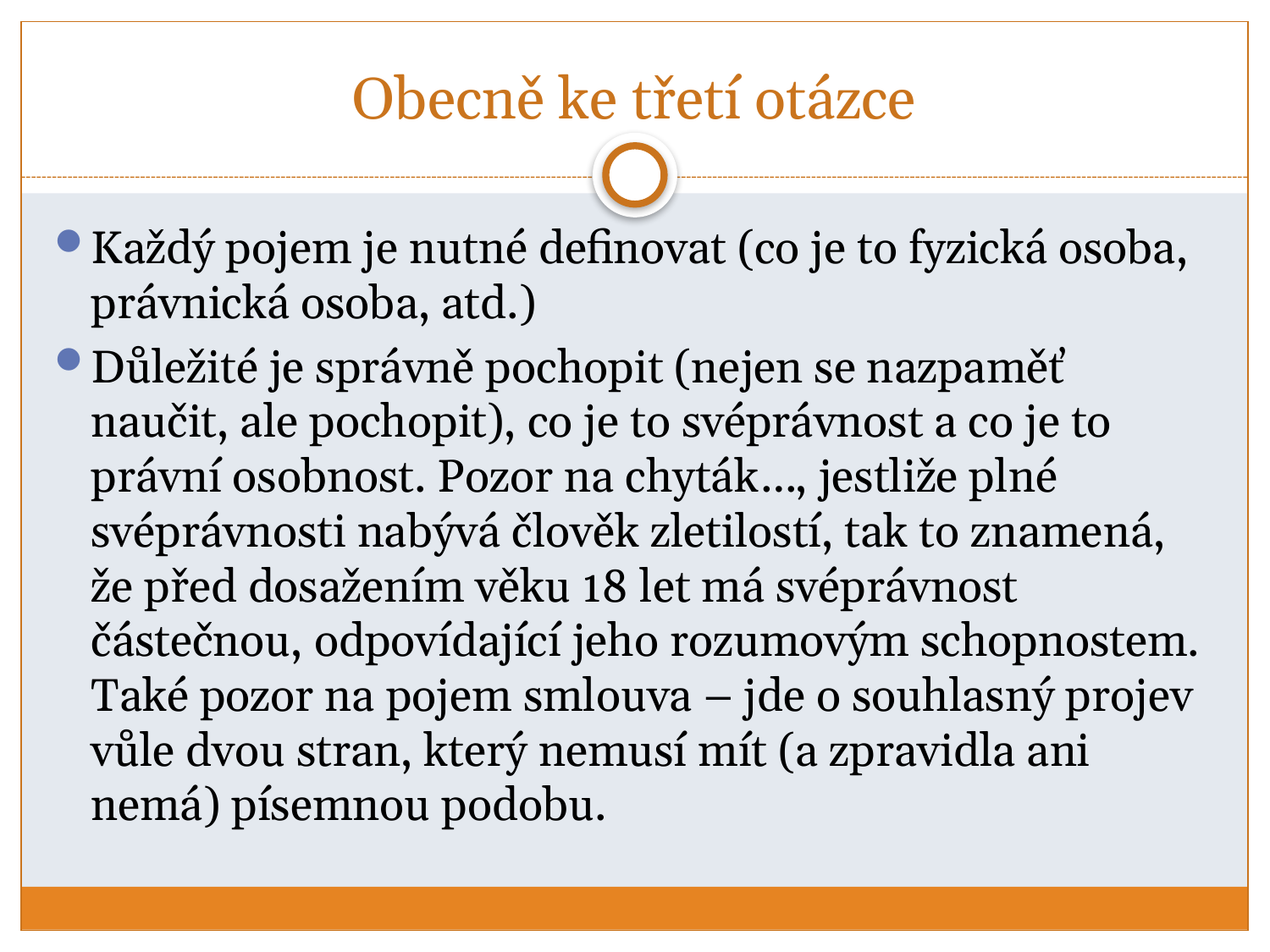

# Obecně ke třetí otázce
Každý pojem je nutné definovat (co je to fyzická osoba, právnická osoba, atd.)
Důležité je správně pochopit (nejen se nazpaměť naučit, ale pochopit), co je to svéprávnost a co je to právní osobnost. Pozor na chyták…, jestliže plné svéprávnosti nabývá člověk zletilostí, tak to znamená, že před dosažením věku 18 let má svéprávnost částečnou, odpovídající jeho rozumovým schopnostem. Také pozor na pojem smlouva – jde o souhlasný projev vůle dvou stran, který nemusí mít (a zpravidla ani nemá) písemnou podobu.